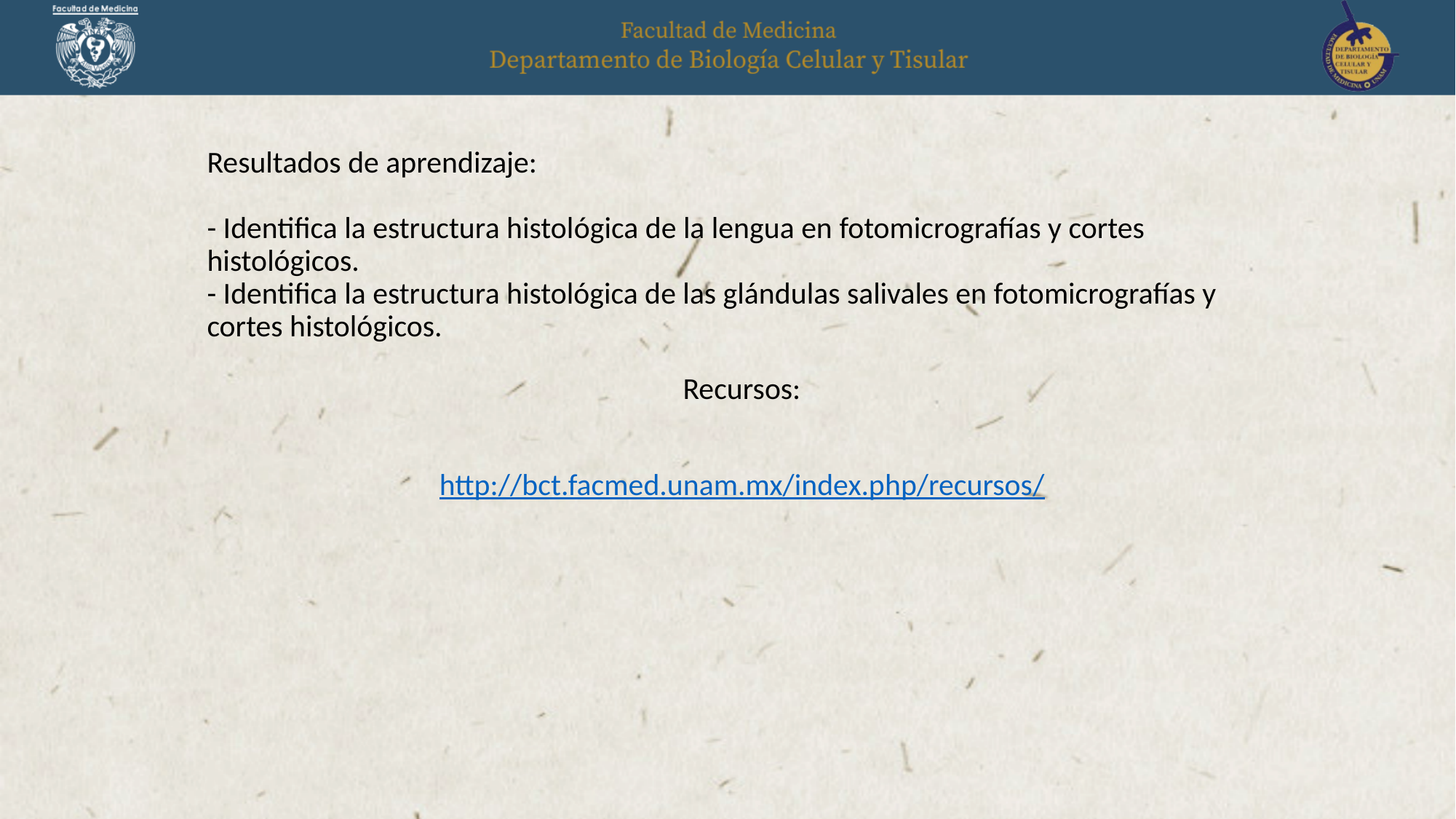

# Resultados de aprendizaje: - Identifica la estructura histológica de la lengua en fotomicrografías y cortes histológicos. - Identifica la estructura histológica de las glándulas salivales en fotomicrografías y cortes histológicos.
Recursos:

http://bct.facmed.unam.mx/index.php/recursos/